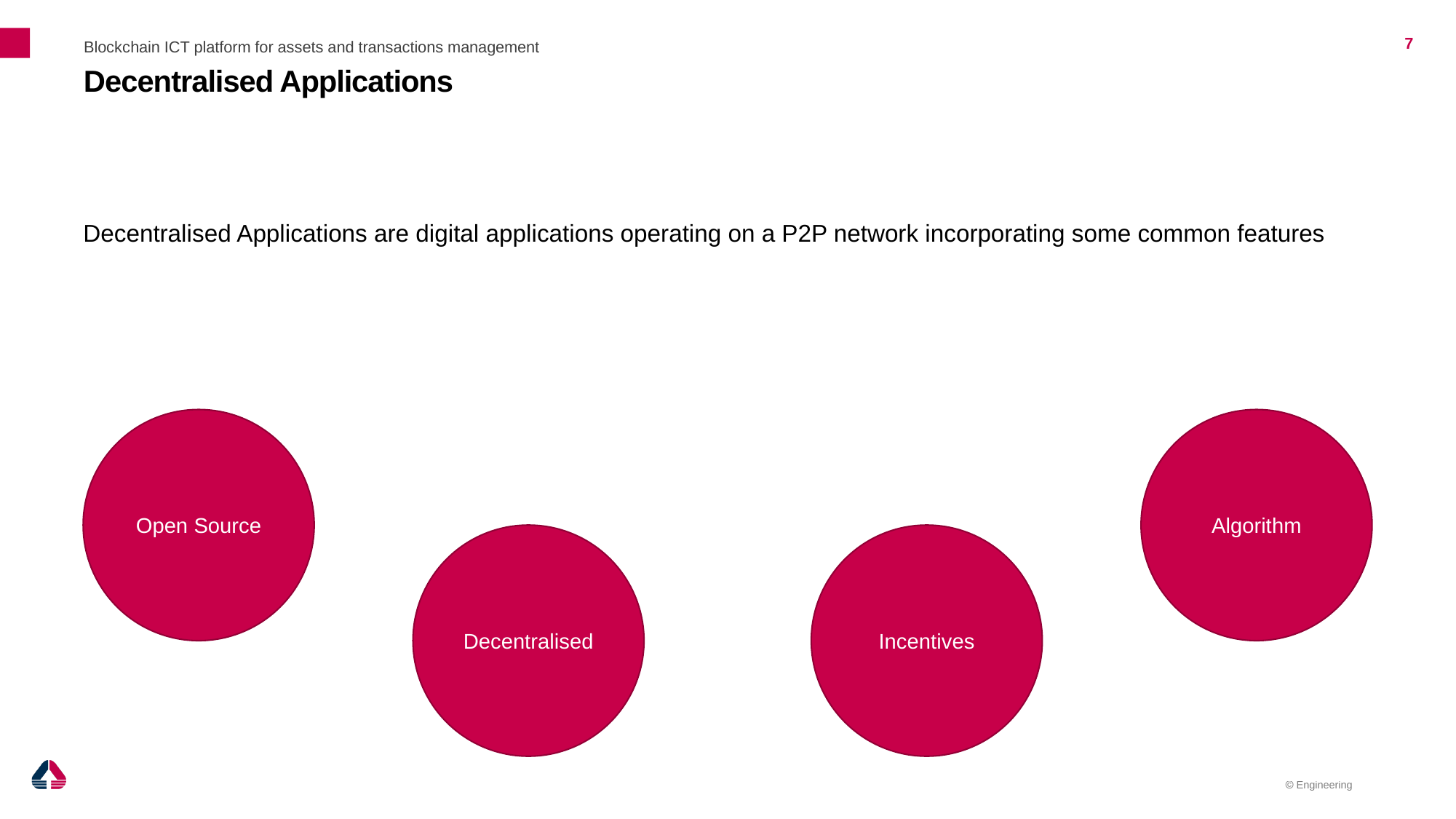

Blockchain ICT platform for assets and transactions management
7
# Decentralised Applications
Decentralised Applications are digital applications operating on a P2P network incorporating some common features
Open Source
Algorithm
Decentralised
Incentives